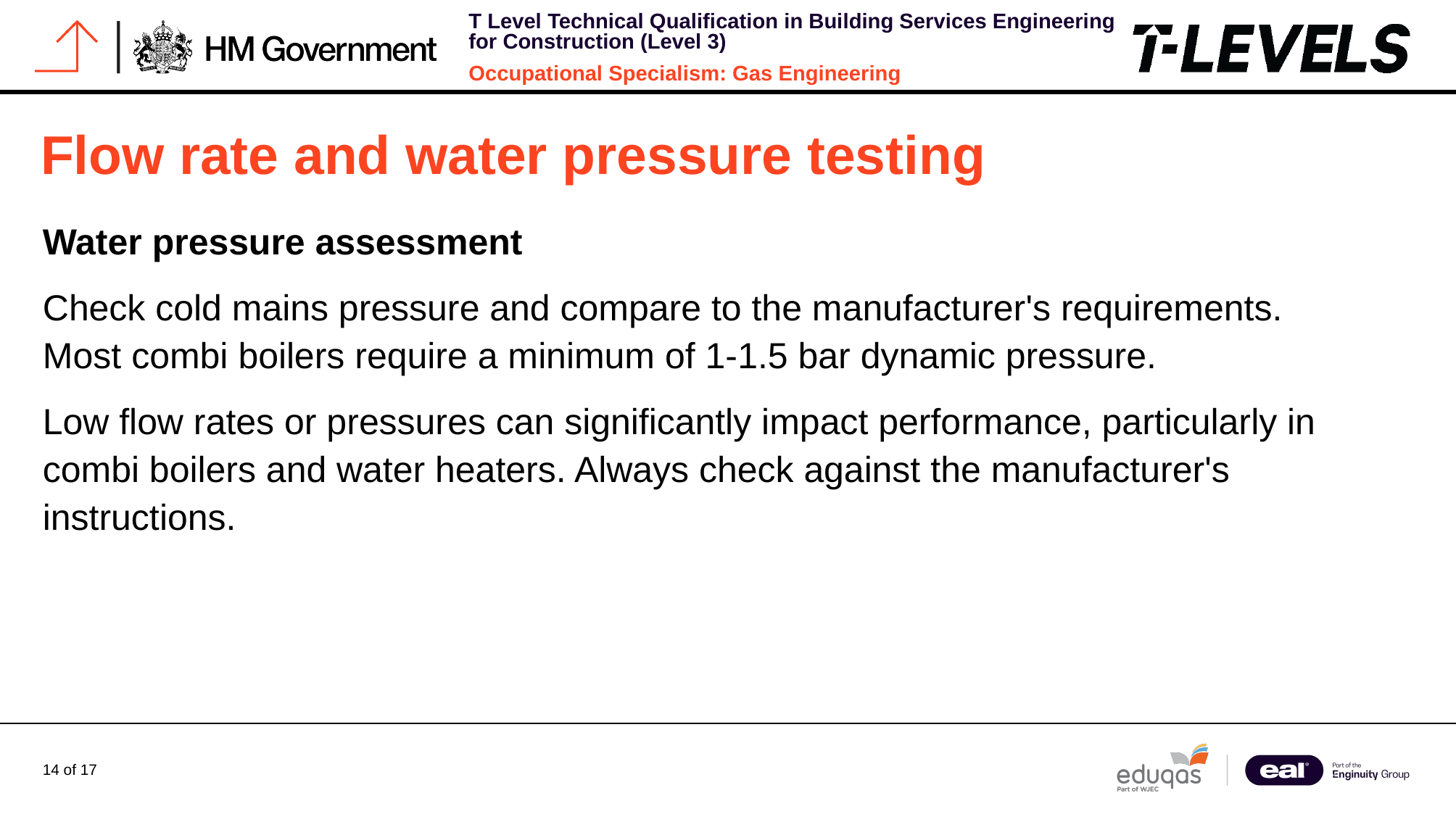

# Flow rate and water pressure testing
Water pressure assessment
Check cold mains pressure and compare to the manufacturer's requirements. Most combi boilers require a minimum of 1-1.5 bar dynamic pressure.
Low flow rates or pressures can significantly impact performance, particularly in combi boilers and water heaters. Always check against the manufacturer's instructions.